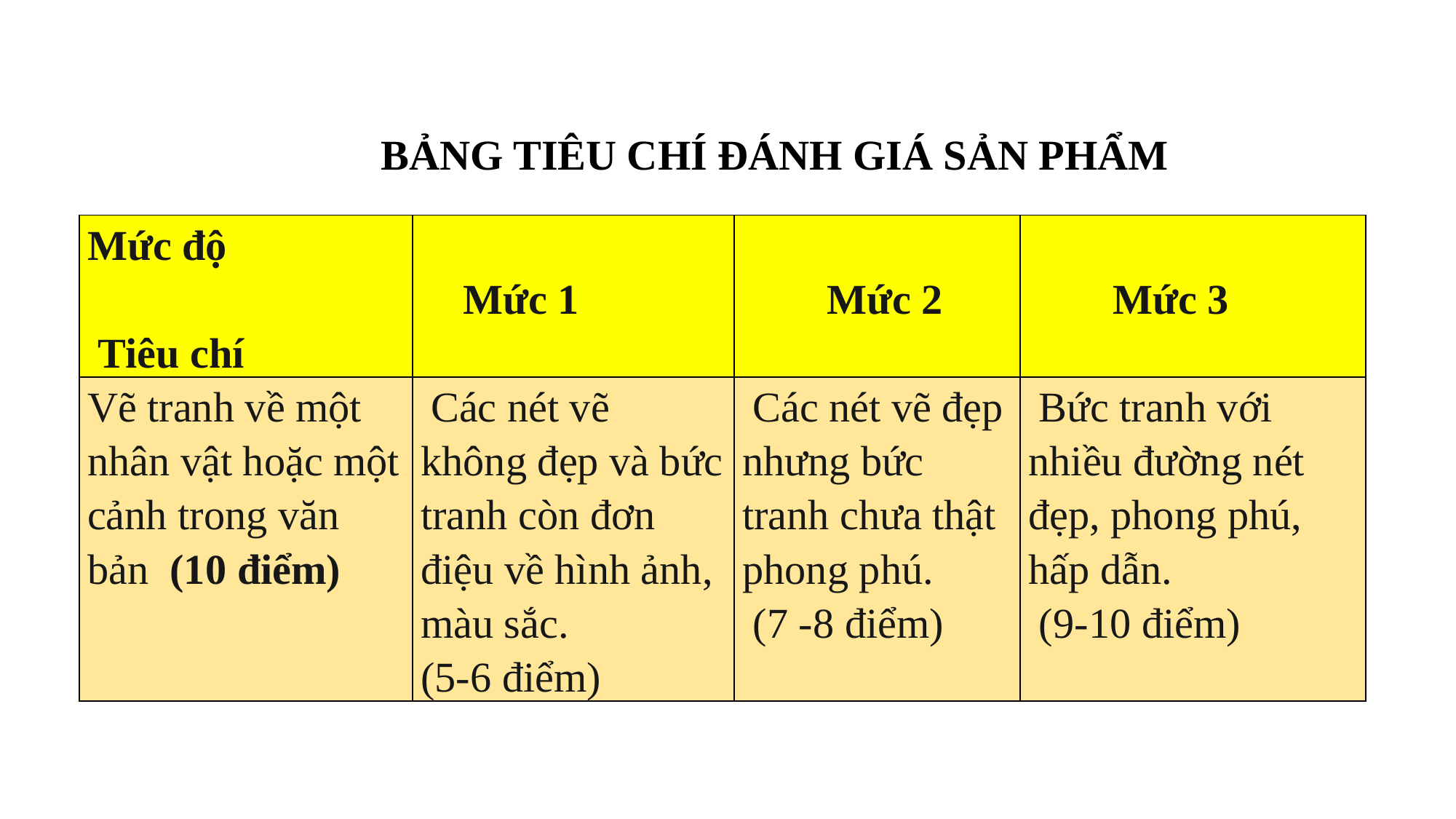

BẢNG TIÊU CHÍ ĐÁNH GIÁ SẢN PHẨM
| Mức độ   Tiêu chí | Mức 1 | Mức 2 | Mức 3 |
| --- | --- | --- | --- |
| Vẽ tranh về một nhân vật hoặc một cảnh trong văn bản (10 điểm) | Các nét vẽ không đẹp và bức tranh còn đơn điệu về hình ảnh, màu sắc. (5-6 điểm) | Các nét vẽ đẹp nhưng bức tranh chưa thật phong phú. (7 -8 điểm) | Bức tranh với nhiều đường nét đẹp, phong phú, hấp dẫn. (9-10 điểm) |